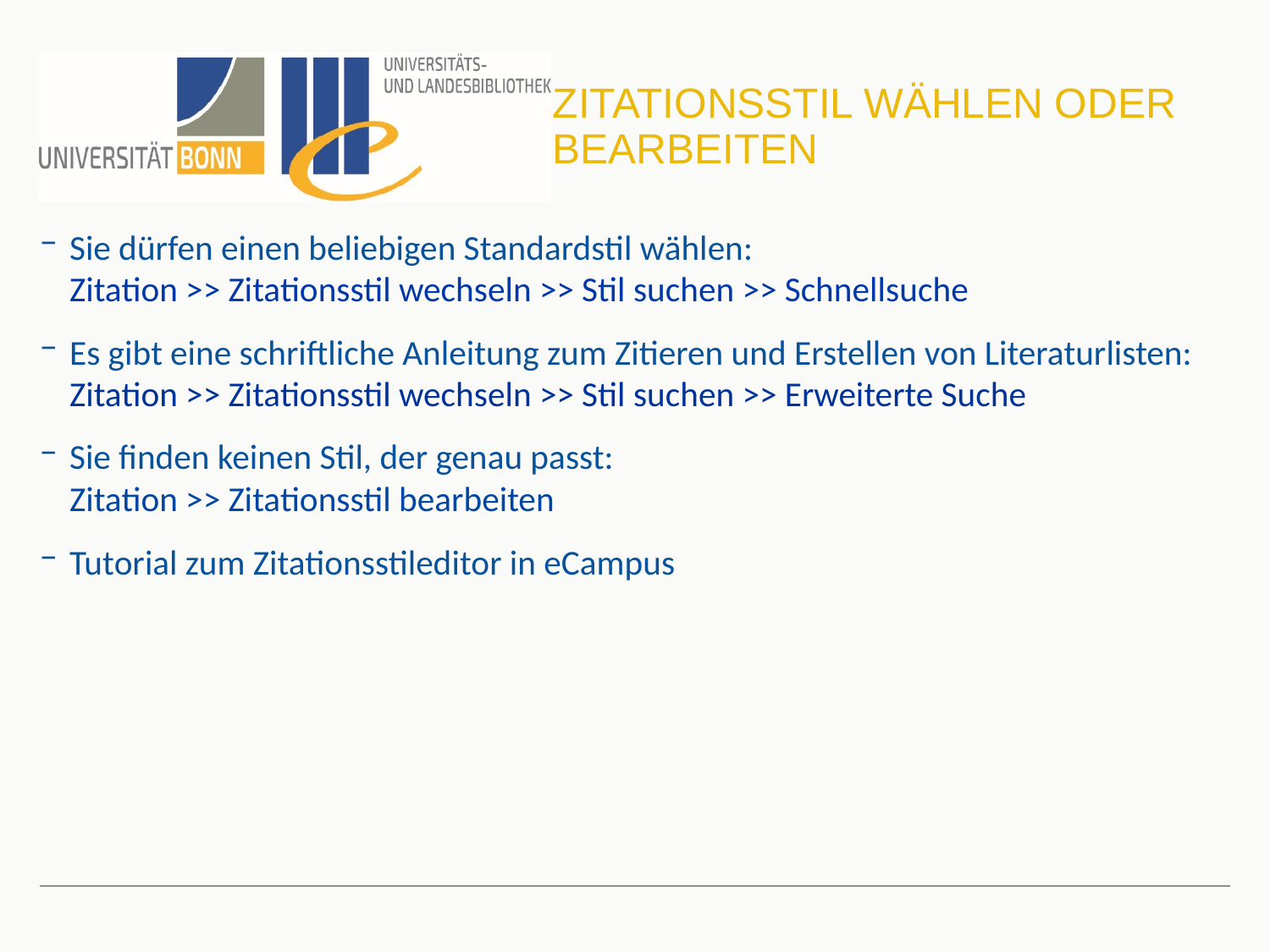

# Zitationsstil wählen oder bearbeiten
Sie dürfen einen beliebigen Standardstil wählen:
Zitation >> Zitationsstil wechseln >> Stil suchen >> Schnellsuche
Es gibt eine schriftliche Anleitung zum Zitieren und Erstellen von Literaturlisten:
Zitation >> Zitationsstil wechseln >> Stil suchen >> Erweiterte Suche
Sie finden keinen Stil, der genau passt:
Zitation >> Zitationsstil bearbeiten
Tutorial zum Zitationsstileditor in eCampus